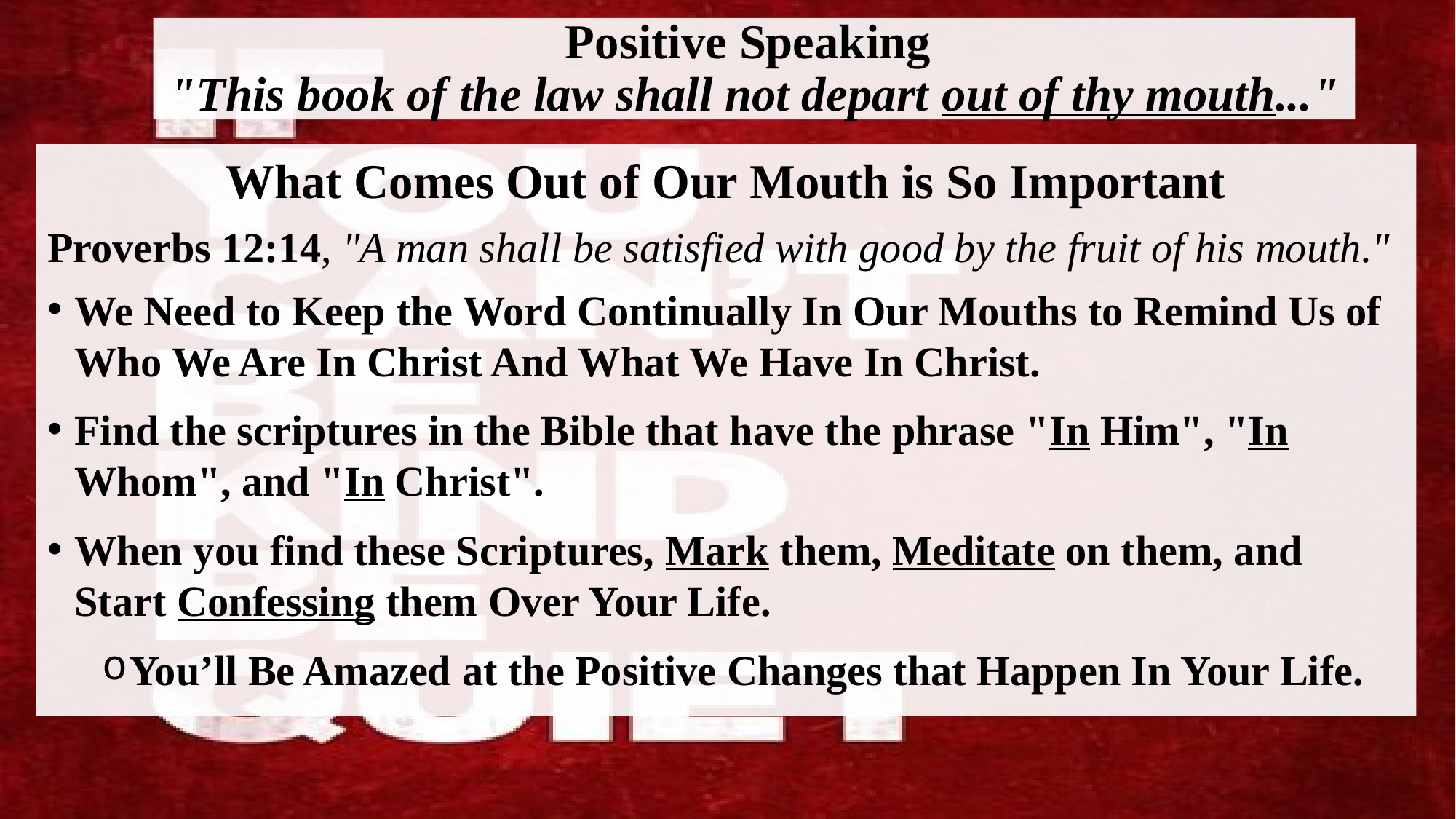

# Positive Speaking "This book of the law shall not depart out of thy mouth..."
What Comes Out of Our Mouth is So Important
Proverbs 12:14, "A man shall be satisfied with good by the fruit of his mouth."
We Need to Keep the Word Continually In Our Mouths to Remind Us of Who We Are In Christ And What We Have In Christ.
Find the scriptures in the Bible that have the phrase "In Him", "In Whom", and "In Christ".
When you find these Scriptures, Mark them, Meditate on them, and Start Confessing them Over Your Life.
You’ll Be Amazed at the Positive Changes that Happen In Your Life.